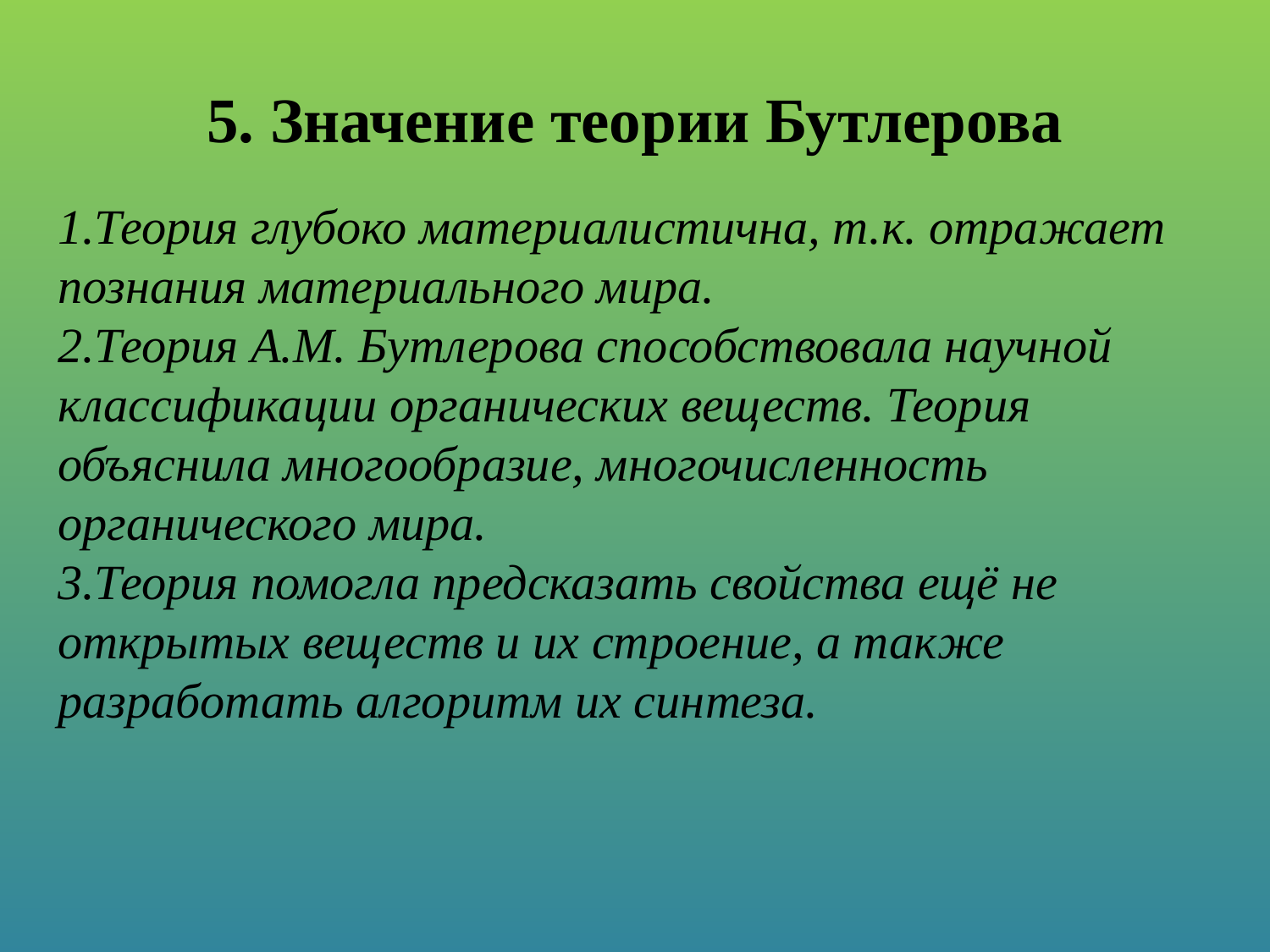

# 5. Значение теории Бутлерова
1.Теория глубоко материалистична, т.к. отражает познания материального мира.
2.Теория А.М. Бутлерова способствовала научной классификации органических веществ. Теория объяснила многообразие, многочисленность органического мира.
3.Теория помогла предсказать свойства ещё не открытых веществ и их строение, а также разработать алгоритм их синтеза.